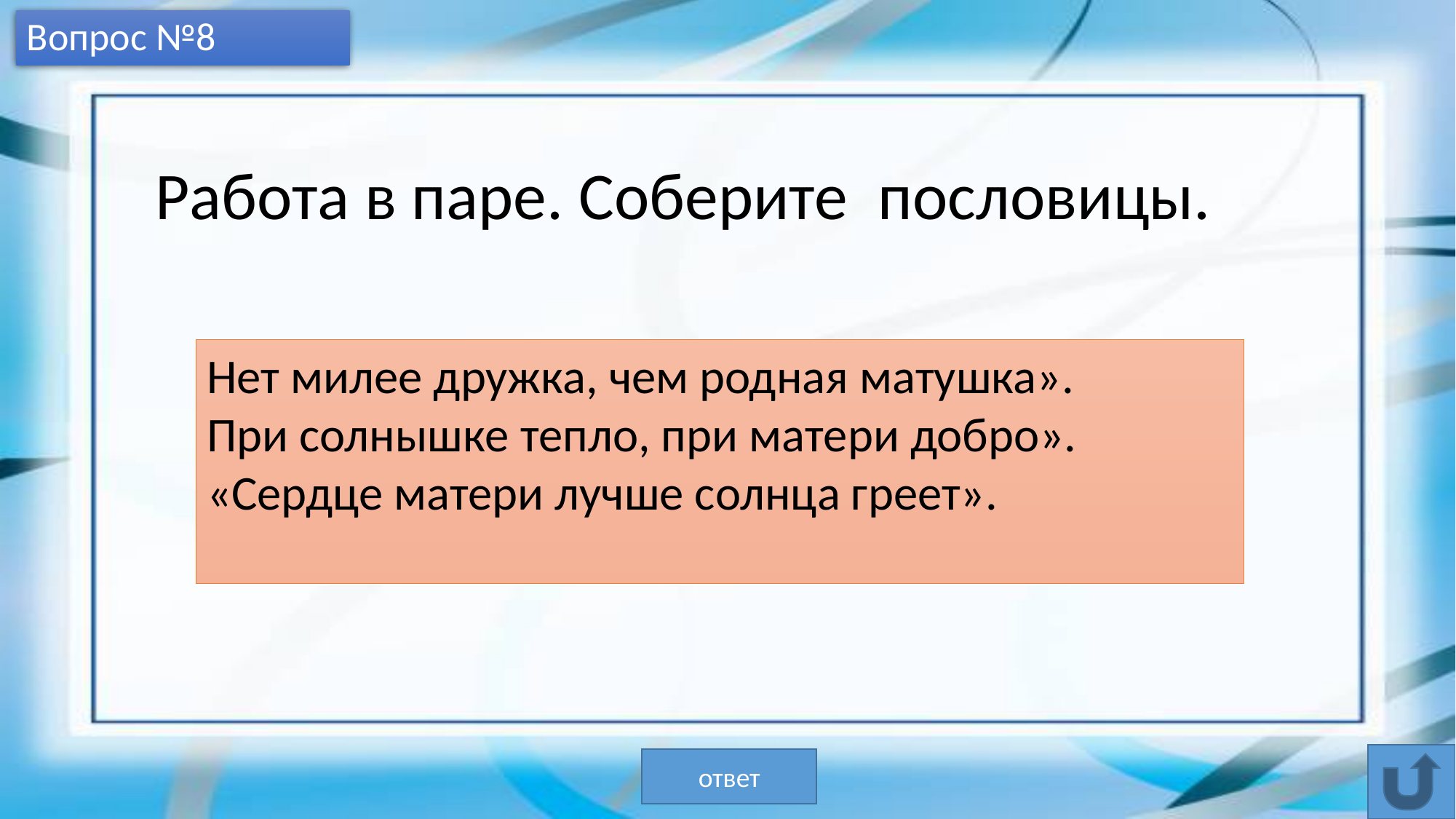

# Вопрос №8
Работа в паре. Соберите  пословицы.
Нет милее дружка, чем родная матушка».
При солнышке тепло, при матери добро».
«Сердце матери лучше солнца греет».

ответ